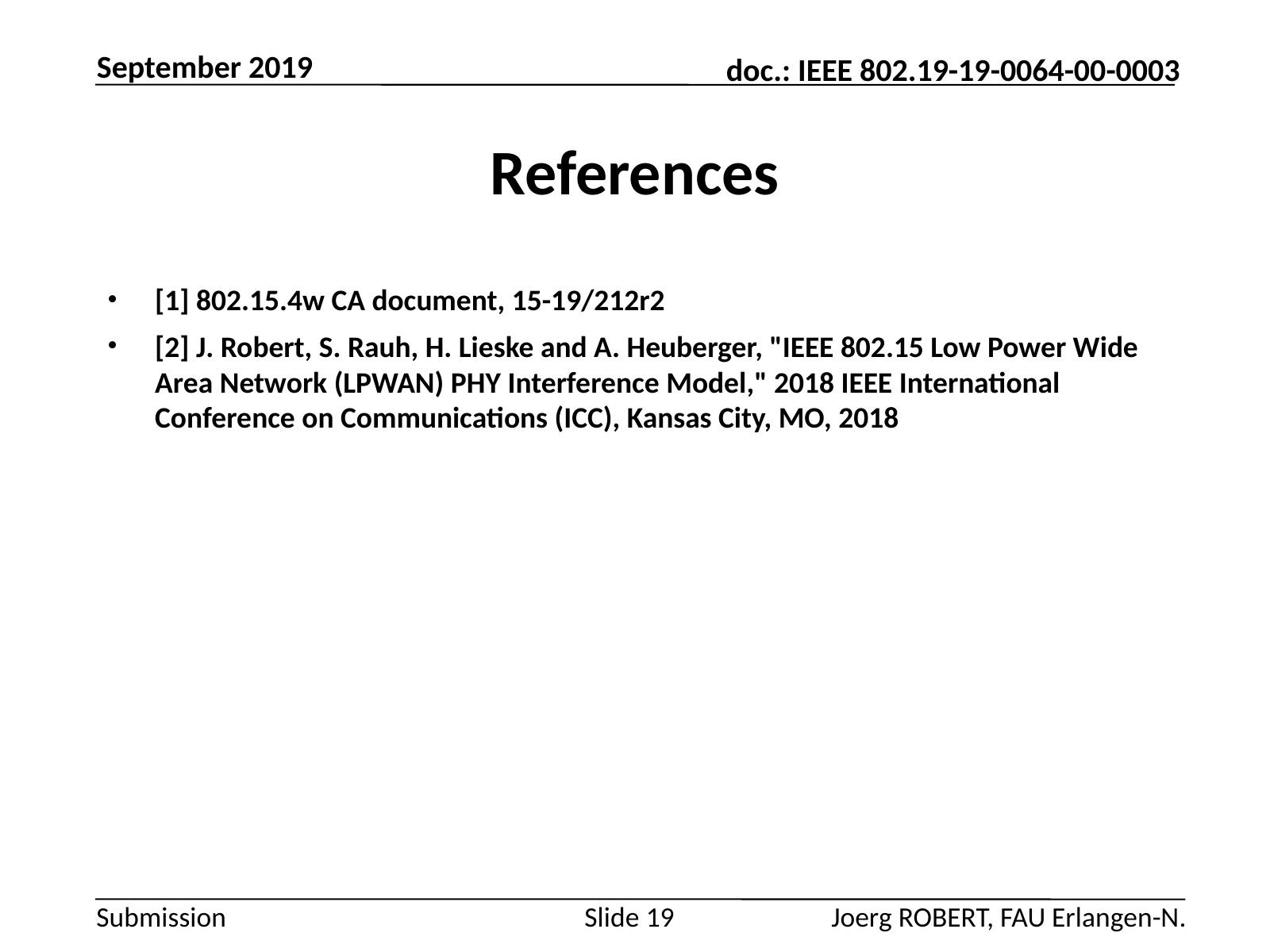

September 2019
# References
[1] 802.15.4w CA document, 15-19/212r2
[2] J. Robert, S. Rauh, H. Lieske and A. Heuberger, "IEEE 802.15 Low Power Wide Area Network (LPWAN) PHY Interference Model," 2018 IEEE International Conference on Communications (ICC), Kansas City, MO, 2018
Slide 19
Joerg ROBERT, FAU Erlangen-N.